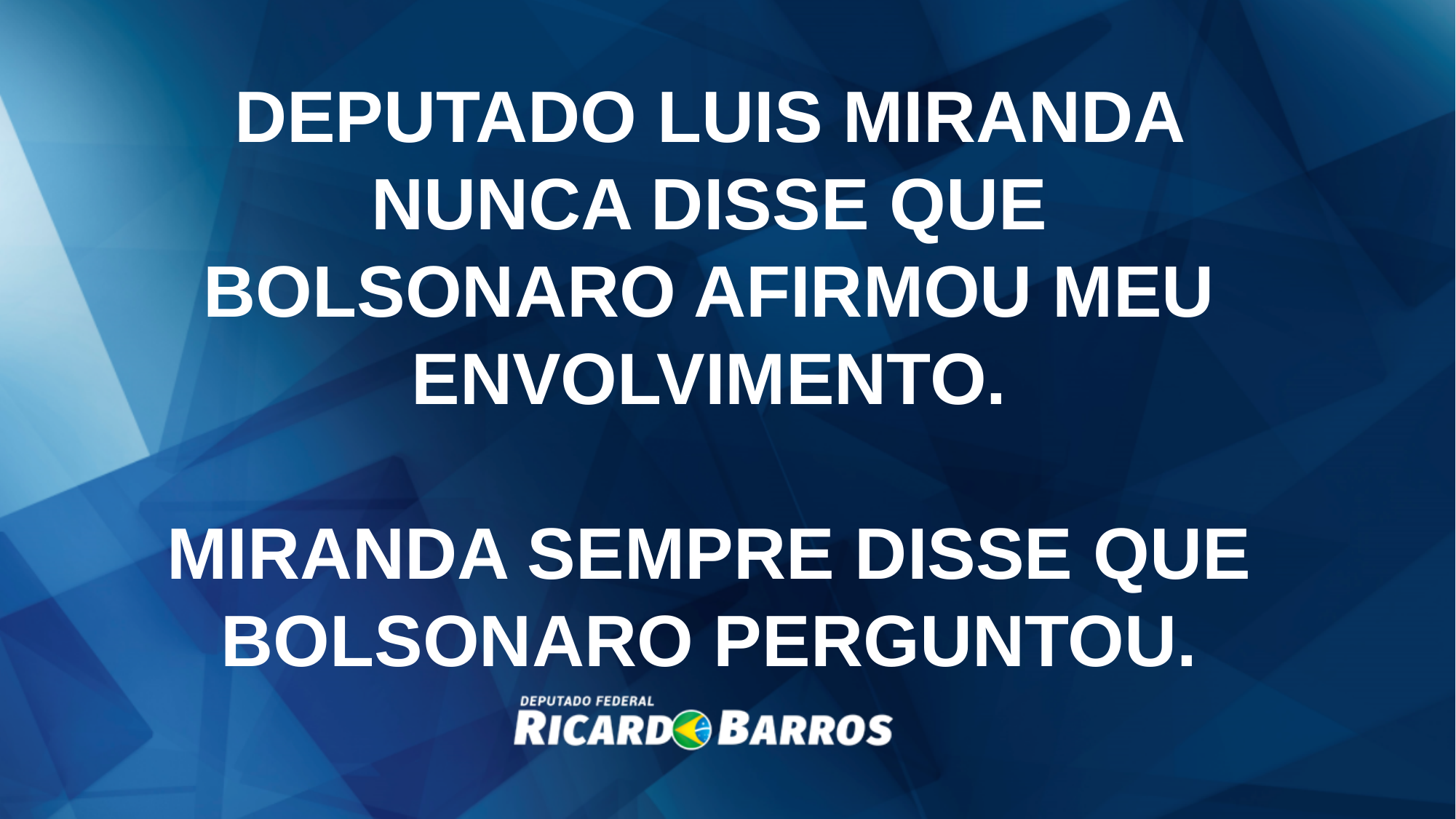

DEPUTADO LUIS MIRANDA NUNCA DISSE QUE BOLSONARO AFIRMOU MEU ENVOLVIMENTO.

MIRANDA SEMPRE DISSE QUE BOLSONARO PERGUNTOU.